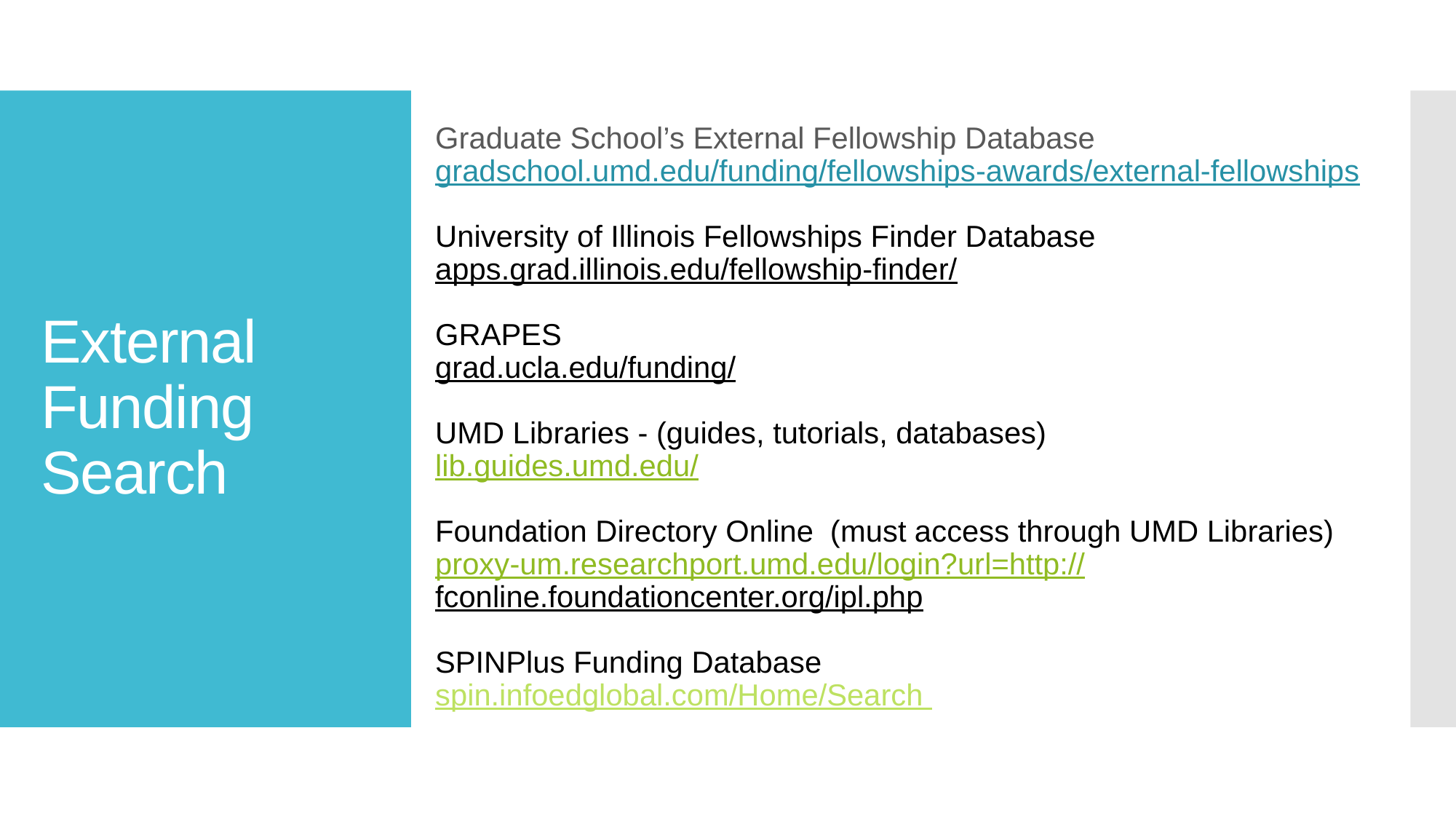

Graduate School’s External Fellowship Database
gradschool.umd.edu/funding/fellowships-awards/external-fellowships
University of Illinois Fellowships Finder Database
apps.grad.illinois.edu/fellowship-finder/
GRAPES
grad.ucla.edu/funding/
UMD Libraries - (guides, tutorials, databases)
lib.guides.umd.edu/
Foundation Directory Online  (must access through UMD Libraries)
proxy-um.researchport.umd.edu/login?url=http://fconline.foundationcenter.org/ipl.php
SPINPlus Funding Database
spin.infoedglobal.com/Home/Search

# External Funding Search